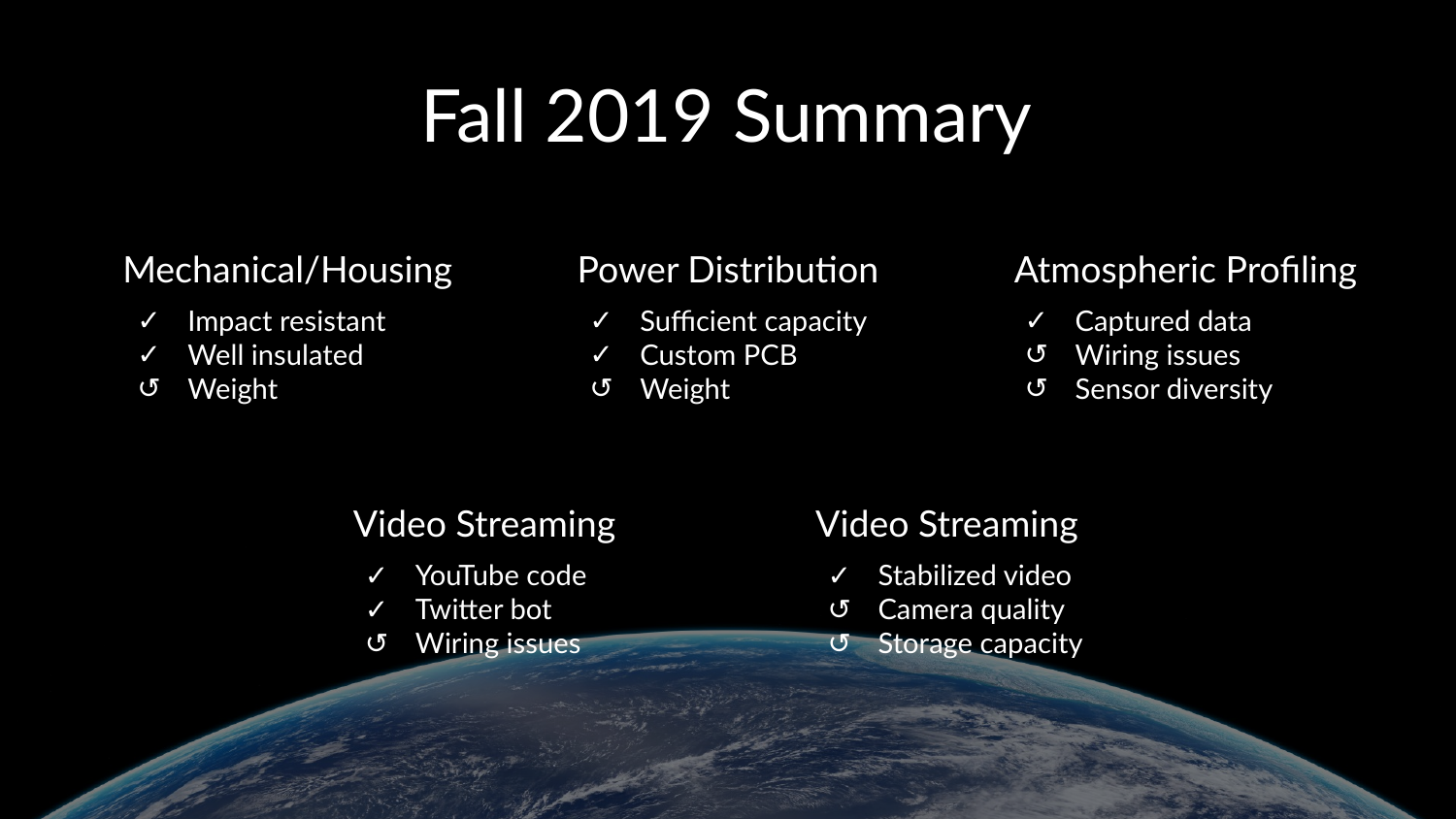

# Fall 2019 Summary
Mechanical/Housing
Power Distribution
Atmospheric Profiling
Impact resistant
Well insulated
Weight
Sufficient capacity
Custom PCB
Weight
Captured data
Wiring issues
Sensor diversity
Video Streaming
Video Streaming
YouTube code
Twitter bot
Wiring issues
Stabilized video
Camera quality
Storage capacity